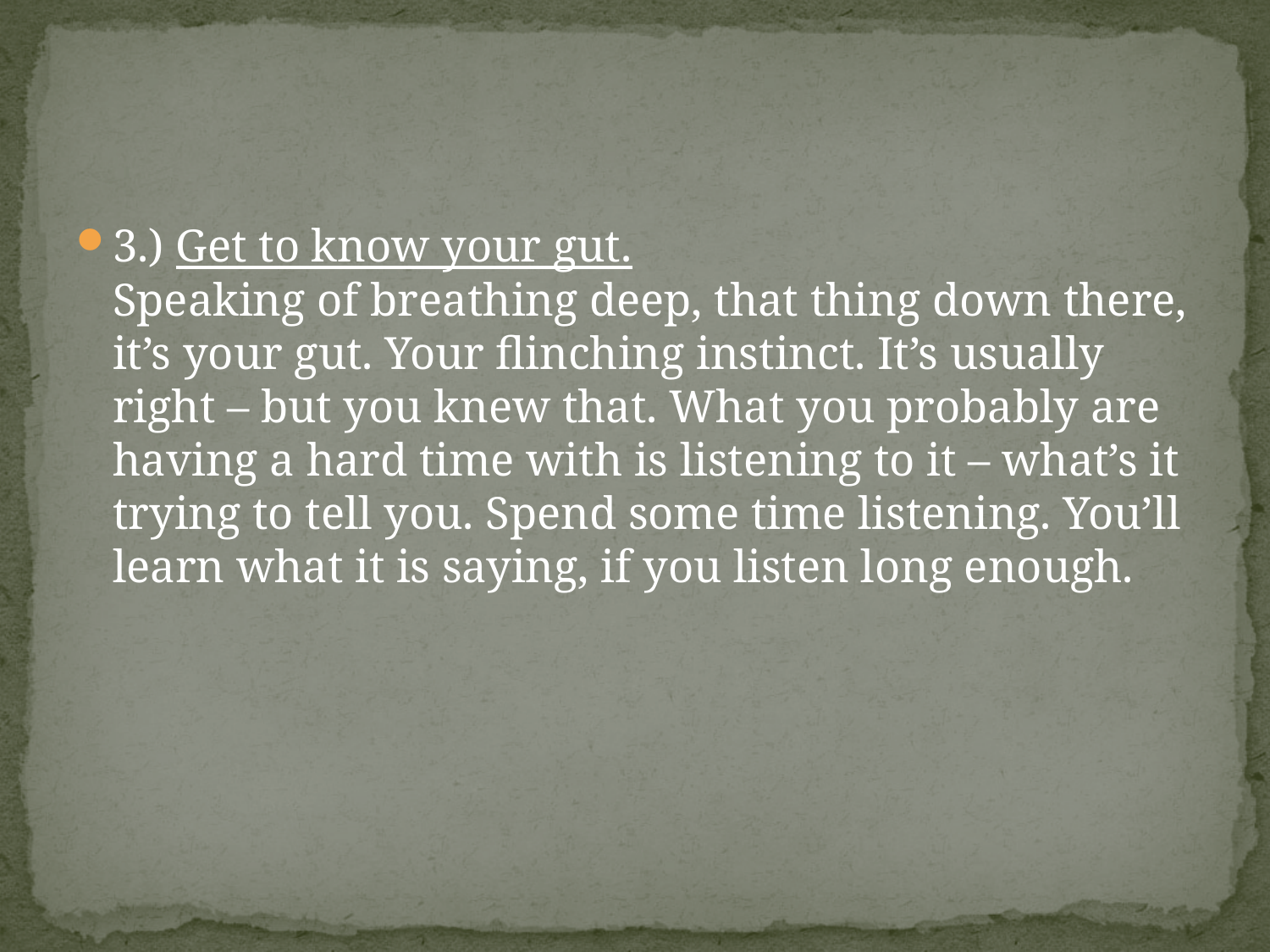

#
3.) Get to know your gut.
Speaking of breathing deep, that thing down there, it’s your gut. Your flinching instinct. It’s usually right – but you knew that. What you probably are having a hard time with is listening to it – what’s it trying to tell you. Spend some time listening. You’ll learn what it is saying, if you listen long enough.